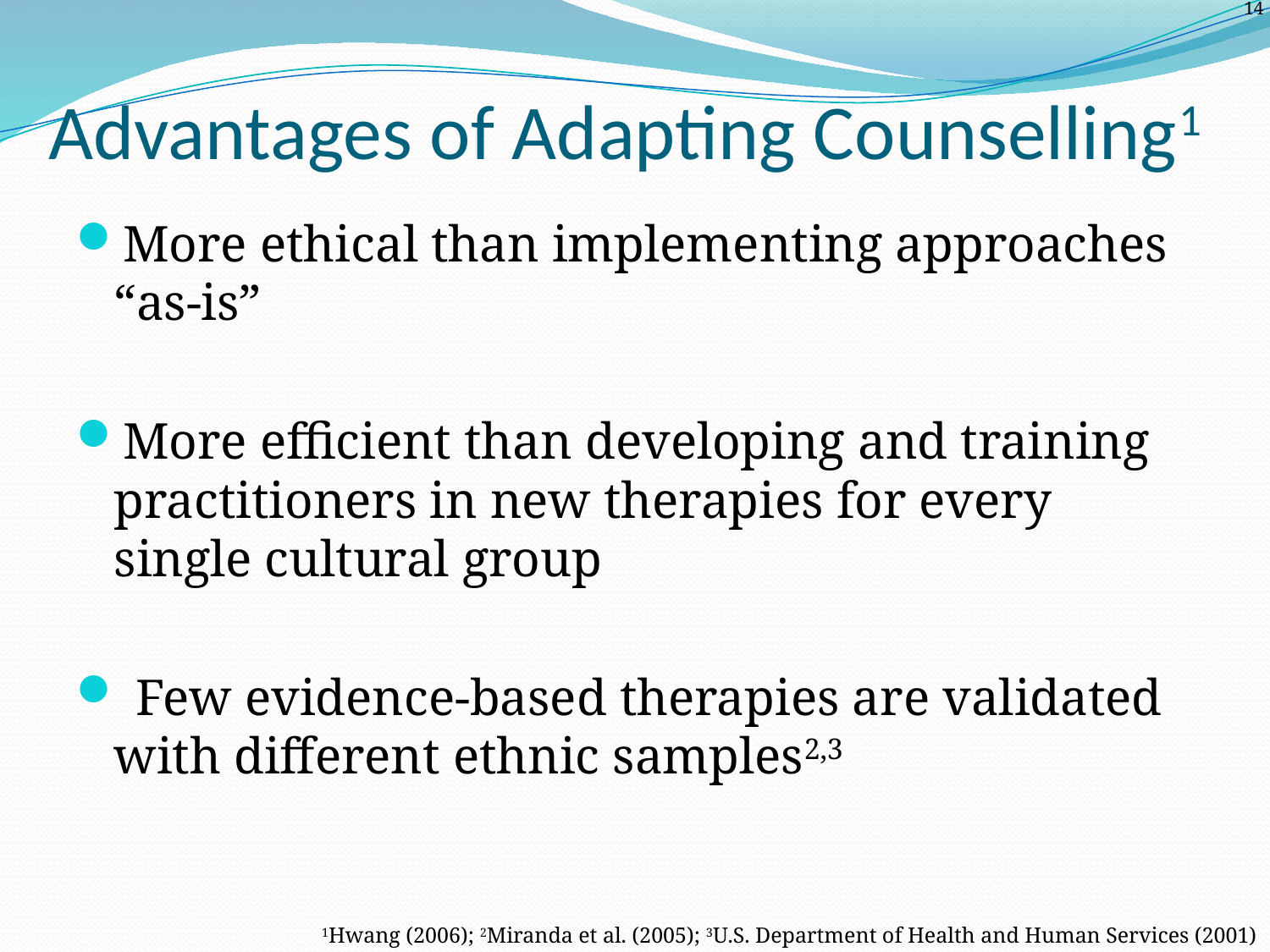

# Advantages of Adapting Counselling1
More ethical than implementing approaches “as-is”

More efficient than developing and training practitioners in new therapies for every single cultural group

 Few evidence-based therapies are validated with different ethnic samples2,3
1Hwang (2006); 2Miranda et al. (2005); 3U.S. Department of Health and Human Services (2001)